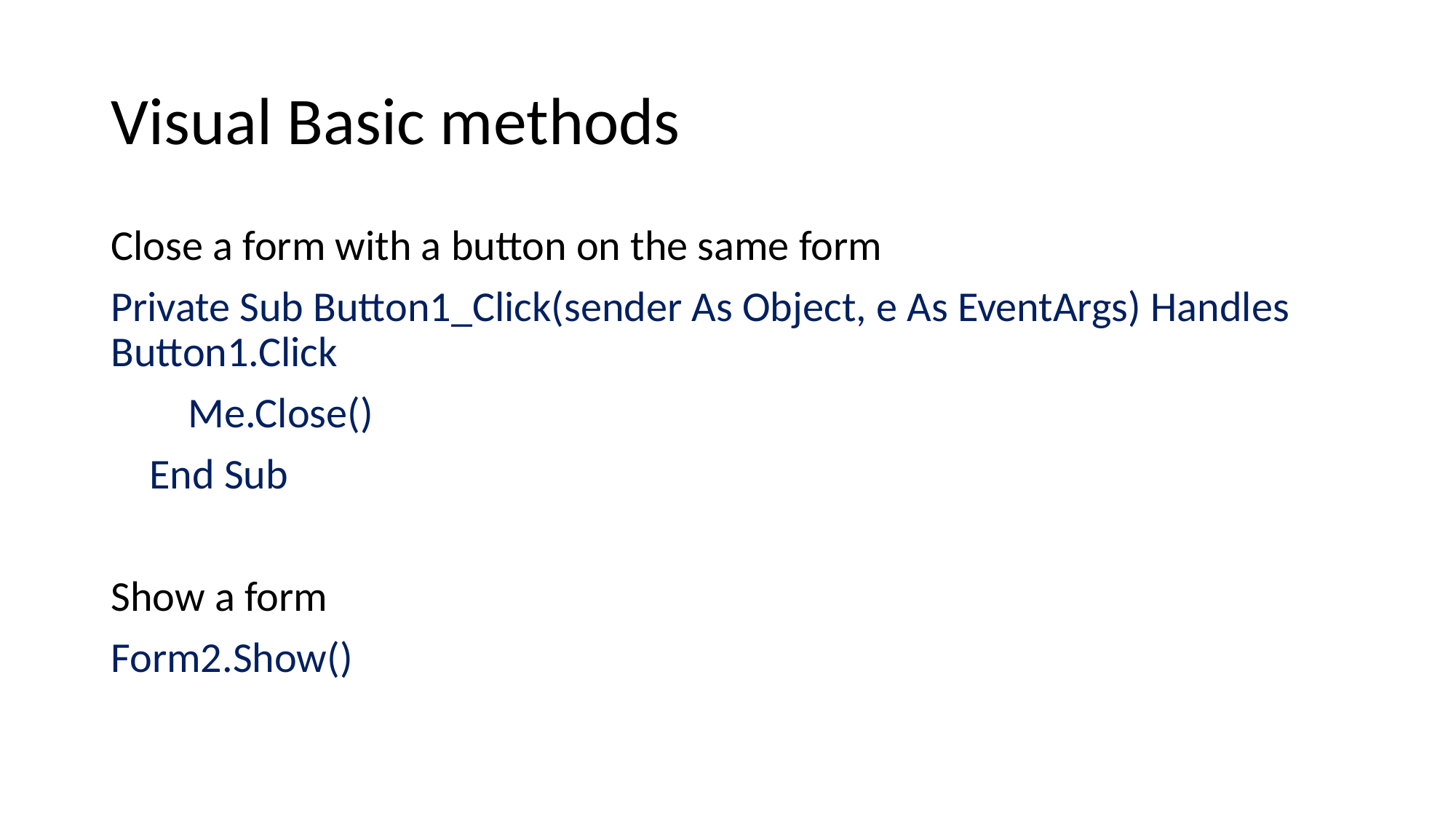

# Visual Basic methods
Close a form with a button on the same form
Private Sub Button1_Click(sender As Object, e As EventArgs) Handles Button1.Click
        Me.Close()
    End Sub

Show a form
Form2.Show()